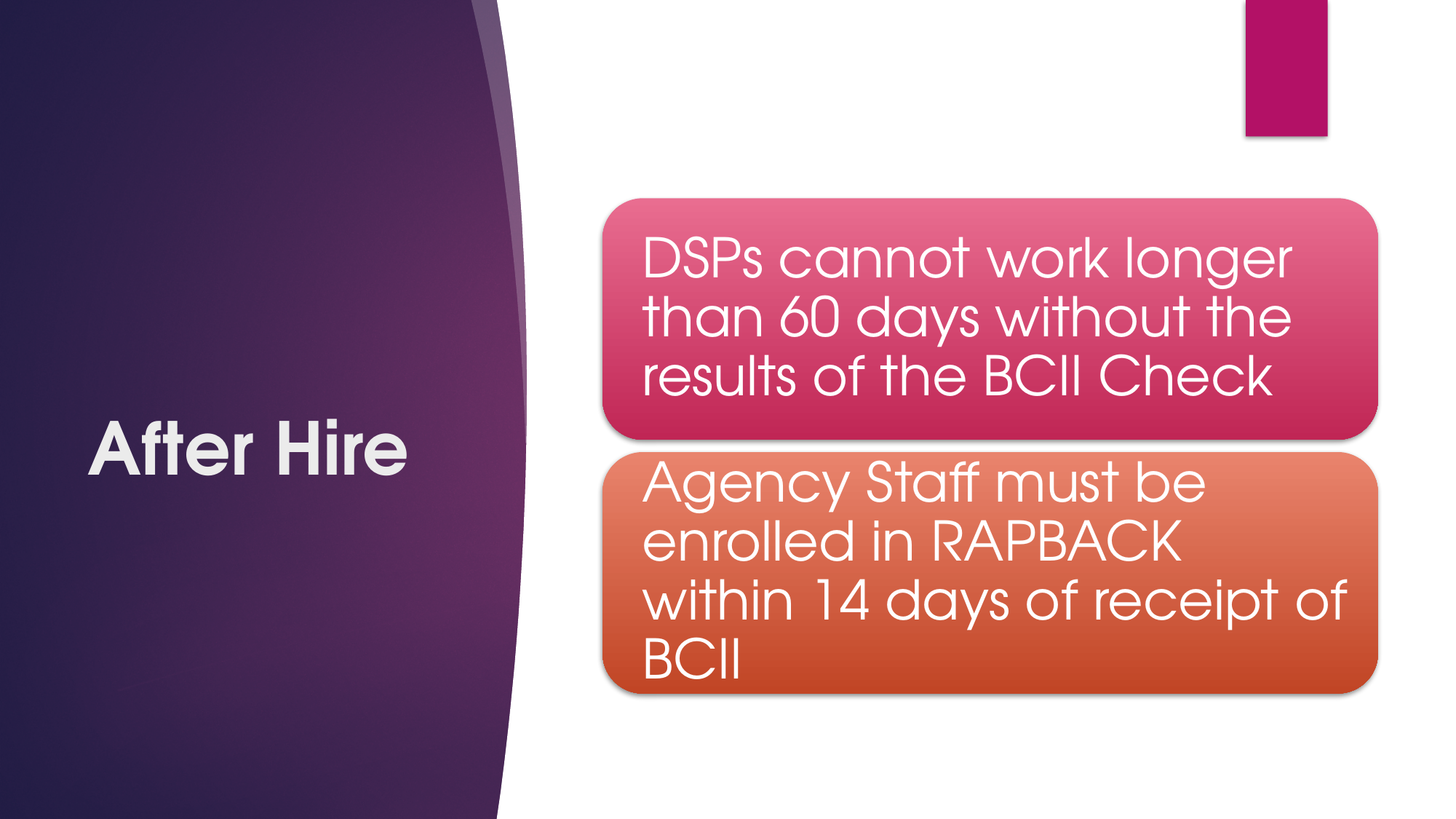

# After Hire
DSPs cannot work longer than 60 days without the results of the BCII Check
Agency Staff must be enrolled in RAPBACK within 14 days of receipt of BCII